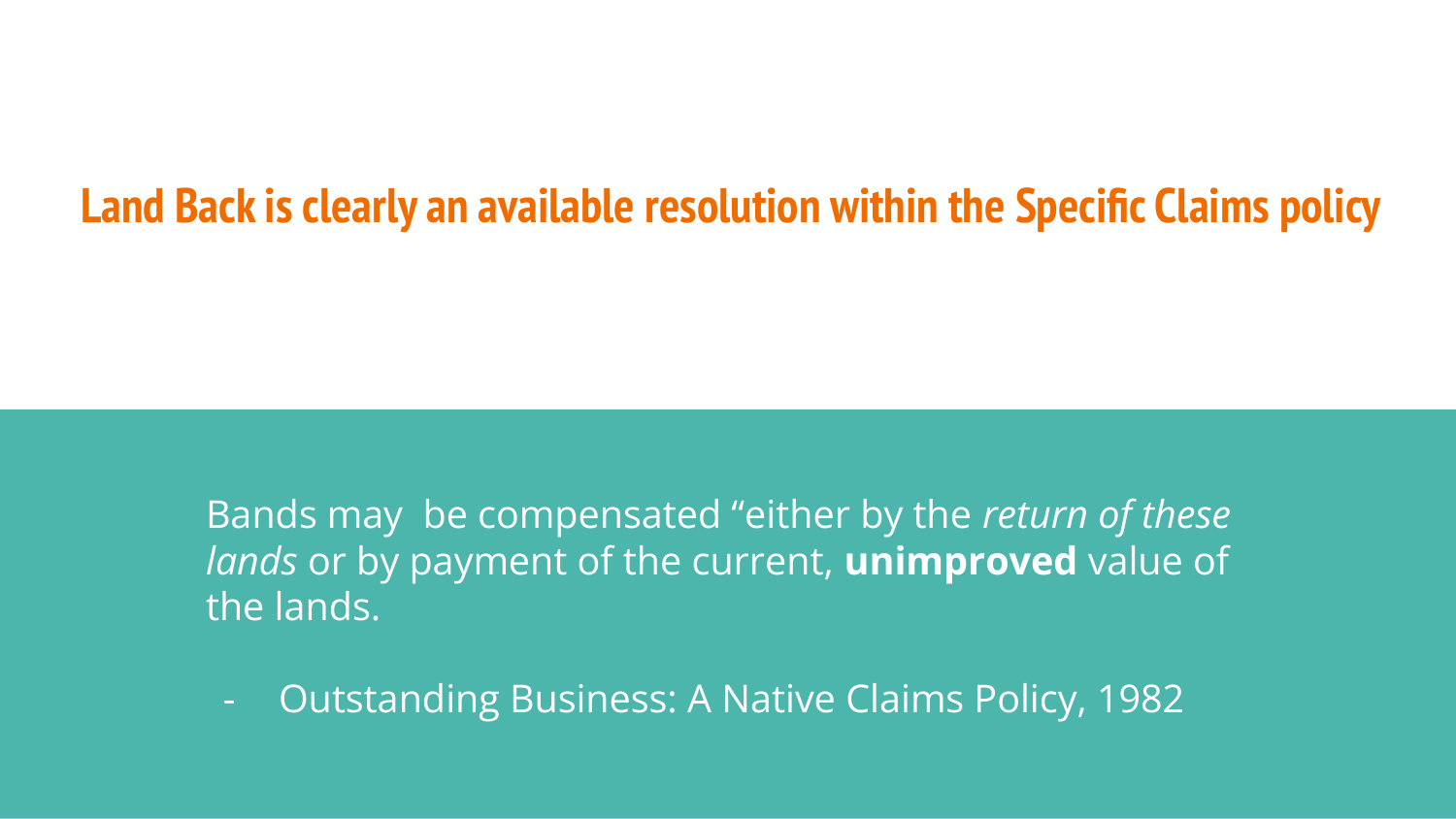

# Land Back is clearly an available resolution within the Specific Claims policy

Bands may  be compensated “either by the return of these lands or by payment of the current, unimproved value of the lands.

Outstanding Business: A Native Claims Policy, 1982